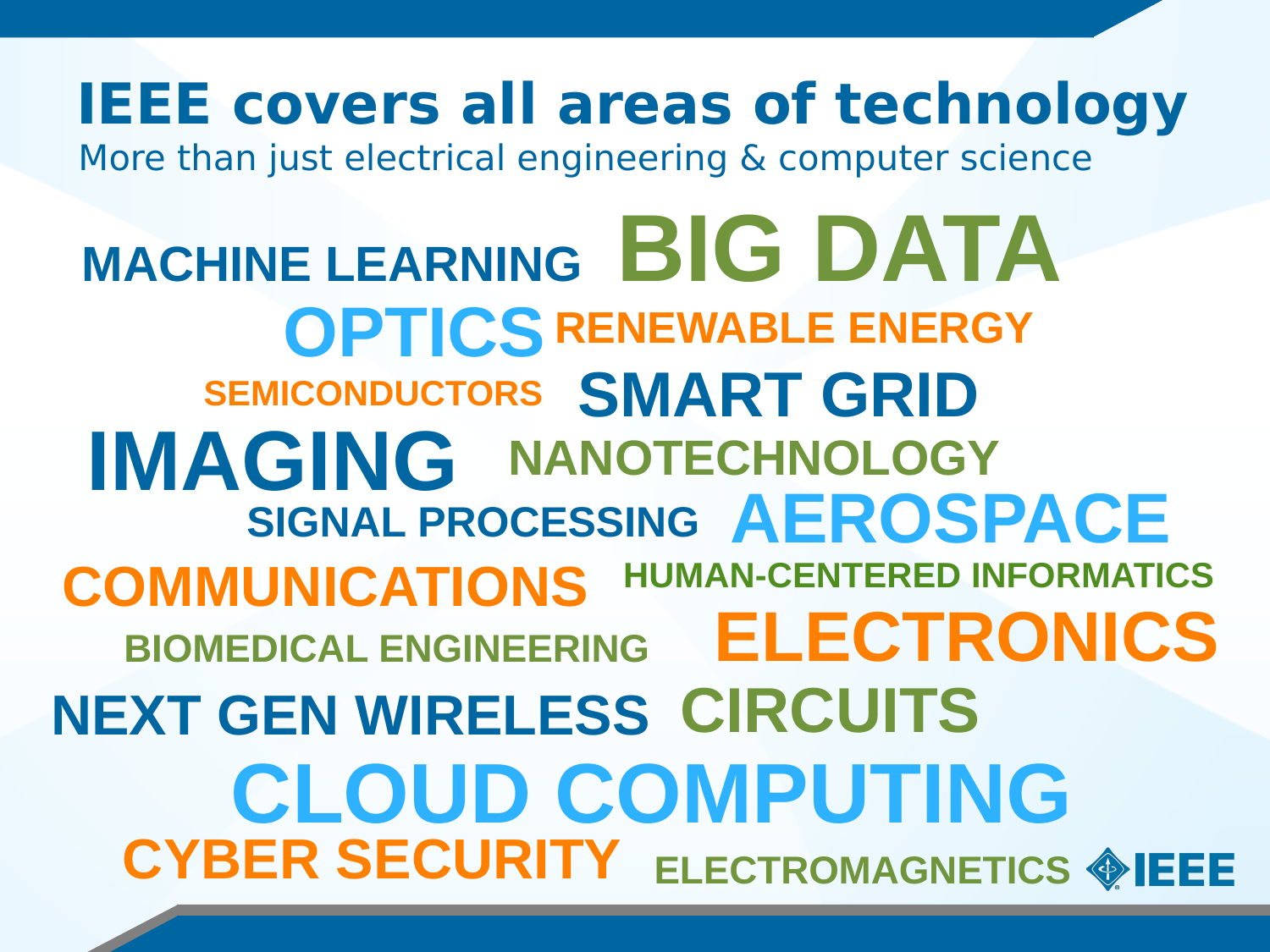

# IEEE covers all areas of technology
More than just electrical engineering & computer science
BIG DATA

MACHINE LEARNING
OPTICS
RENEWABLE ENERGY
SMART GRID
SEMICONDUCTORS
IMAGING
NANOTECHNOLOGY
AEROSPACE
SIGNAL PROCESSING
COMMUNICATIONS
HUMAN-CENTERED INFORMATICS
ELECTRONICS
BIOMEDICAL ENGINEERING
CIRCUITS
NEXT GEN WIRELESS
CLOUD COMPUTING
CYBER SECURITY
ELECTROMAGNETICS